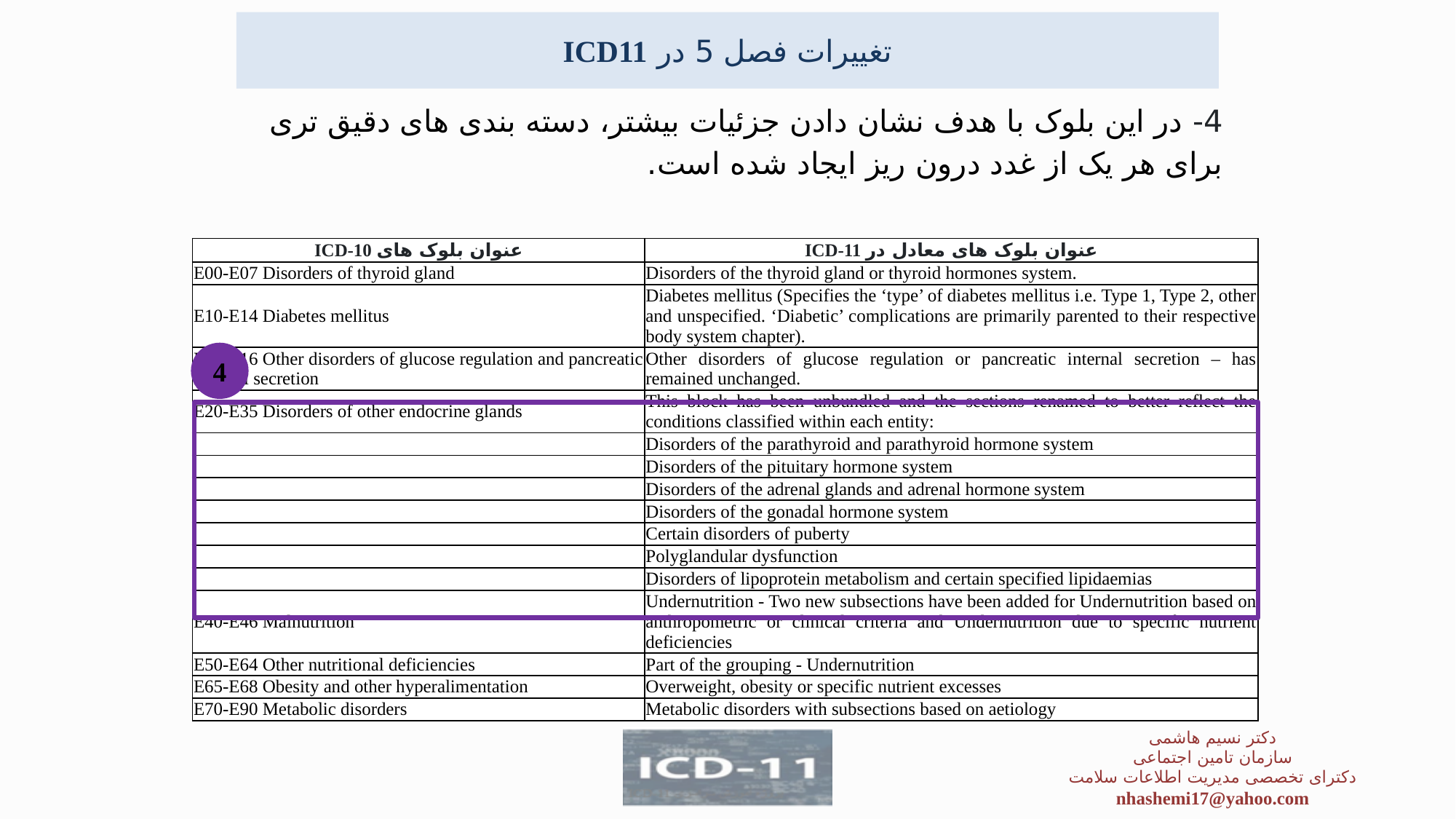

# تغییرات فصل 5 در ICD11
4- در این بلوک با هدف نشان دادن جزئیات بیشتر، دسته بندی های دقیق تری برای هر یک از غدد درون ریز ایجاد شده است.

| ICD-10 عنوان بلوک های | ICD-11 عنوان بلوک های معادل در |
| --- | --- |
| E00-E07 Disorders of thyroid gland | Disorders of the thyroid gland or thyroid hormones system. |
| E10-E14 Diabetes mellitus | Diabetes mellitus (Specifies the ‘type’ of diabetes mellitus i.e. Type 1, Type 2, other and unspecified. ‘Diabetic’ complications are primarily parented to their respective body system chapter). |
| E15-E16 Other disorders of glucose regulation and pancreatic internal secretion | Other disorders of glucose regulation or pancreatic internal secretion – has remained unchanged. |
| E20-E35 Disorders of other endocrine glands | This block has been unbundled and the sections renamed to better reflect the conditions classified within each entity: |
|  | Disorders of the parathyroid and parathyroid hormone system |
|  | Disorders of the pituitary hormone system |
|  | Disorders of the adrenal glands and adrenal hormone system |
|  | Disorders of the gonadal hormone system |
|  | Certain disorders of puberty |
|  | Polyglandular dysfunction |
|  | Disorders of lipoprotein metabolism and certain specified lipidaemias |
| E40-E46 Malnutrition | Undernutrition - Two new subsections have been added for Undernutrition based on anthropometric or clinical criteria and Undernutrition due to specific nutrient deficiencies |
| E50-E64 Other nutritional deficiencies | Part of the grouping - Undernutrition |
| E65-E68 Obesity and other hyperalimentation | Overweight, obesity or specific nutrient excesses |
| E70-E90 Metabolic disorders | Metabolic disorders with subsections based on aetiology |
4